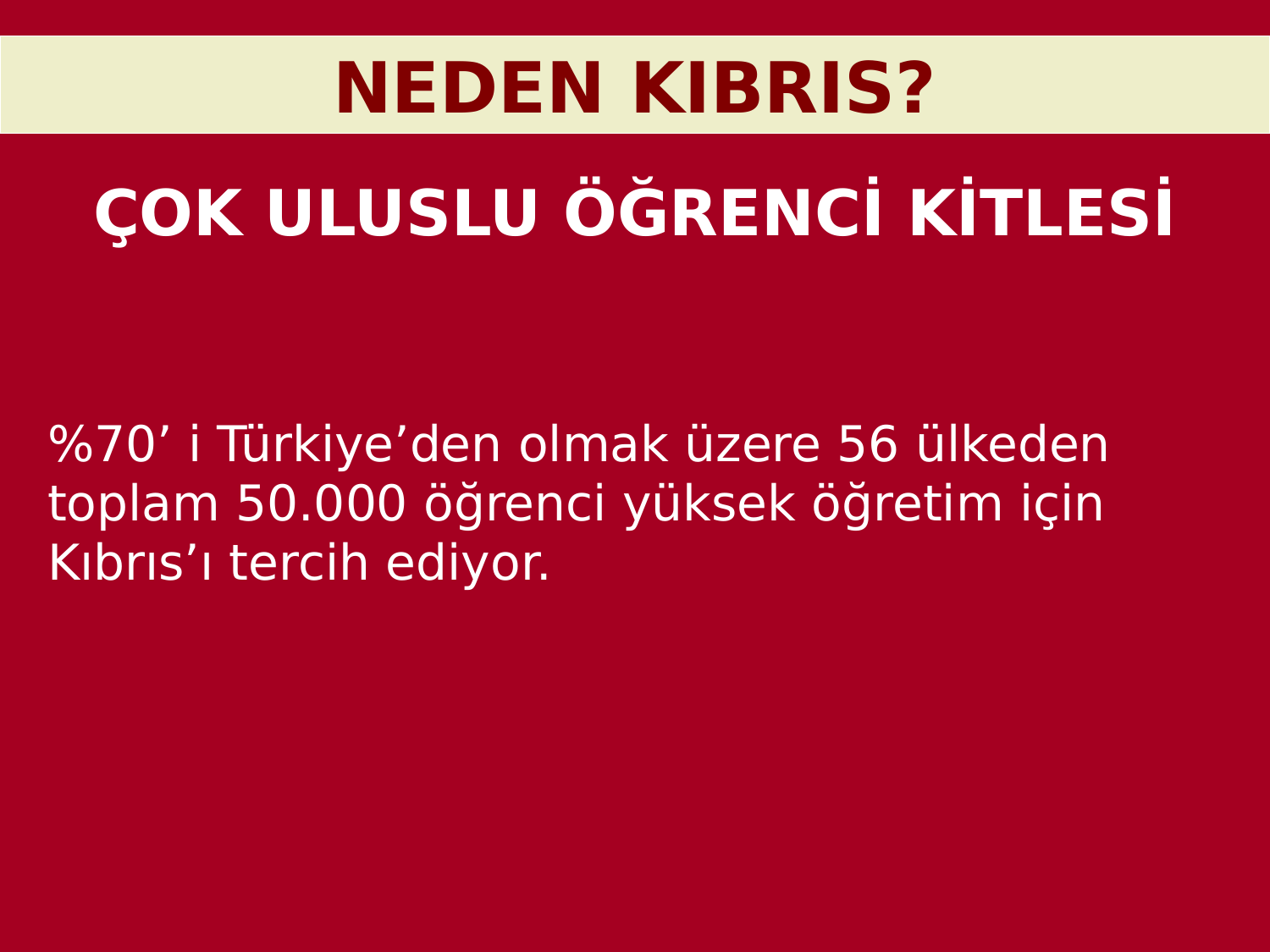

NEDEN KIBRIS?
ÇOK ULUSLU ÖĞRENCİ KİTLESİ

%70’ i Türkiye’den olmak üzere 56 ülkeden toplam 50.000 öğrenci yüksek öğretim için Kıbrıs’ı tercih ediyor.